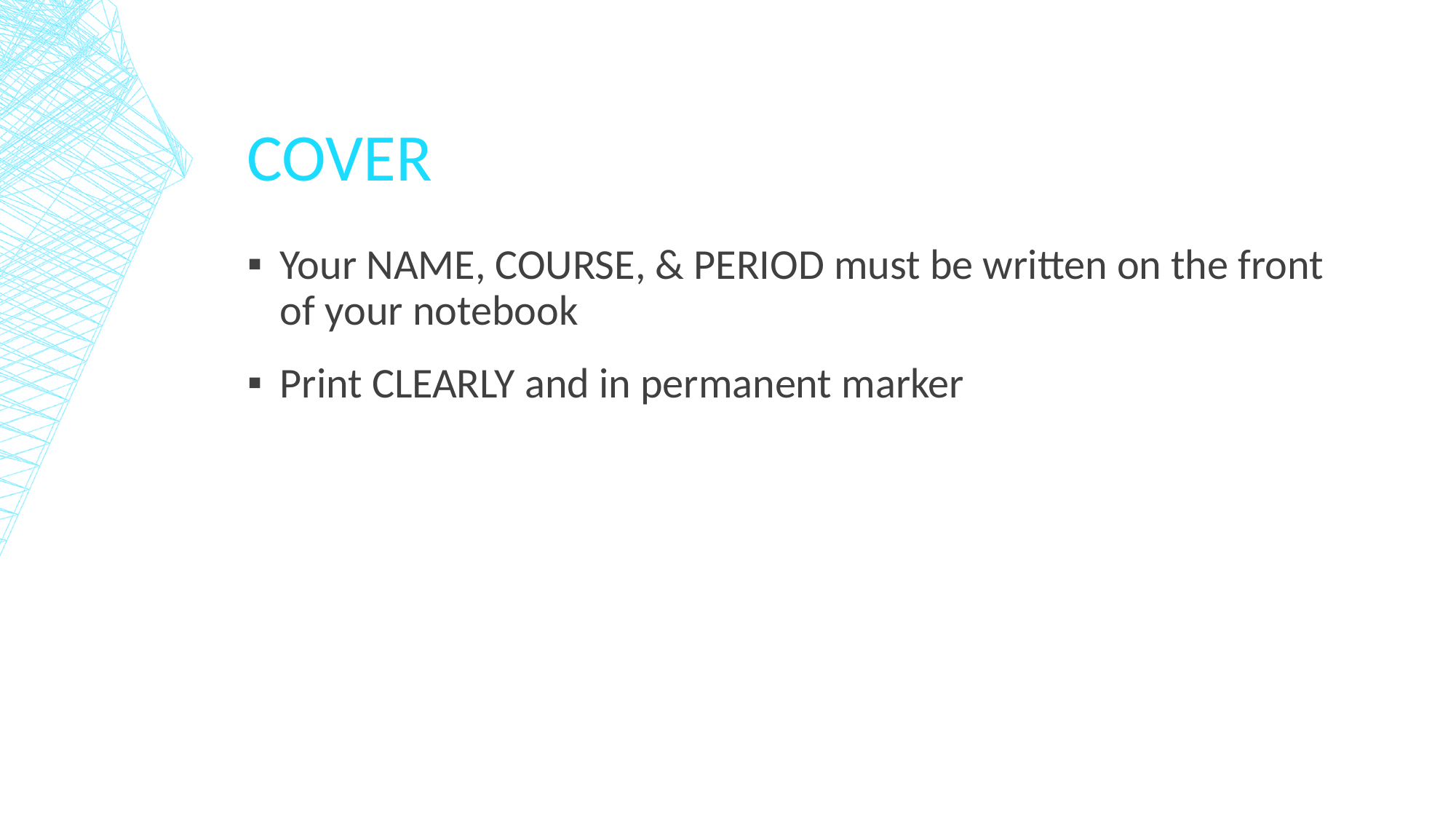

# Cover
Your NAME, COURSE, & PERIOD must be written on the front of your notebook
Print CLEARLY and in permanent marker